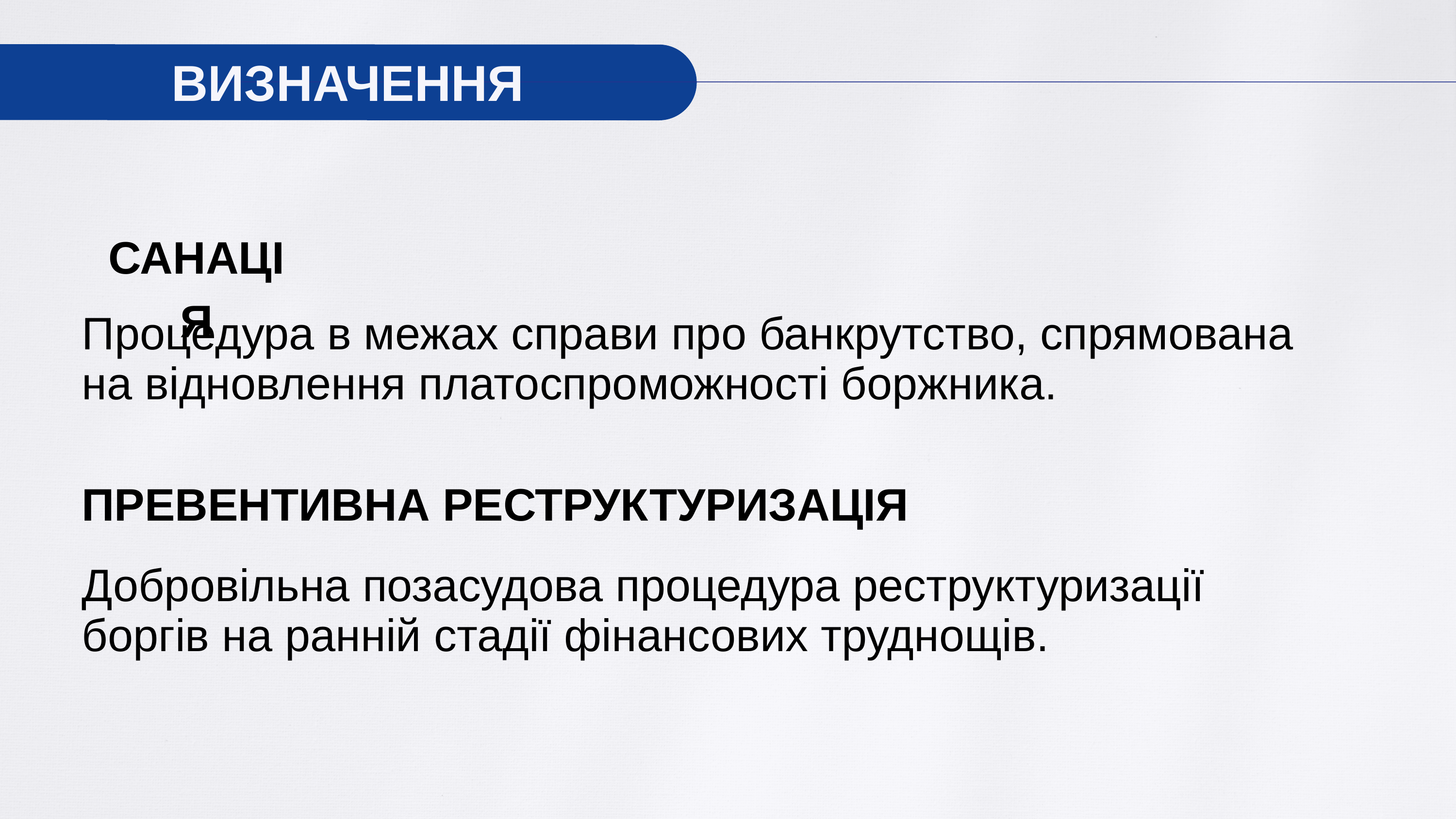

ВИЗНАЧЕННЯ

САНАЦIЯ
Процедура в межах справи про банкрутство, спрямована на вiдновлення платоспроможностi боржника.
ПРЕВЕНТИВНА РЕСТРУКТУРИЗАЦIЯ
Добровiльна позасудова процедура реструктуризацiї боргiв на раннiй стадiї фiнансових труднощiв.